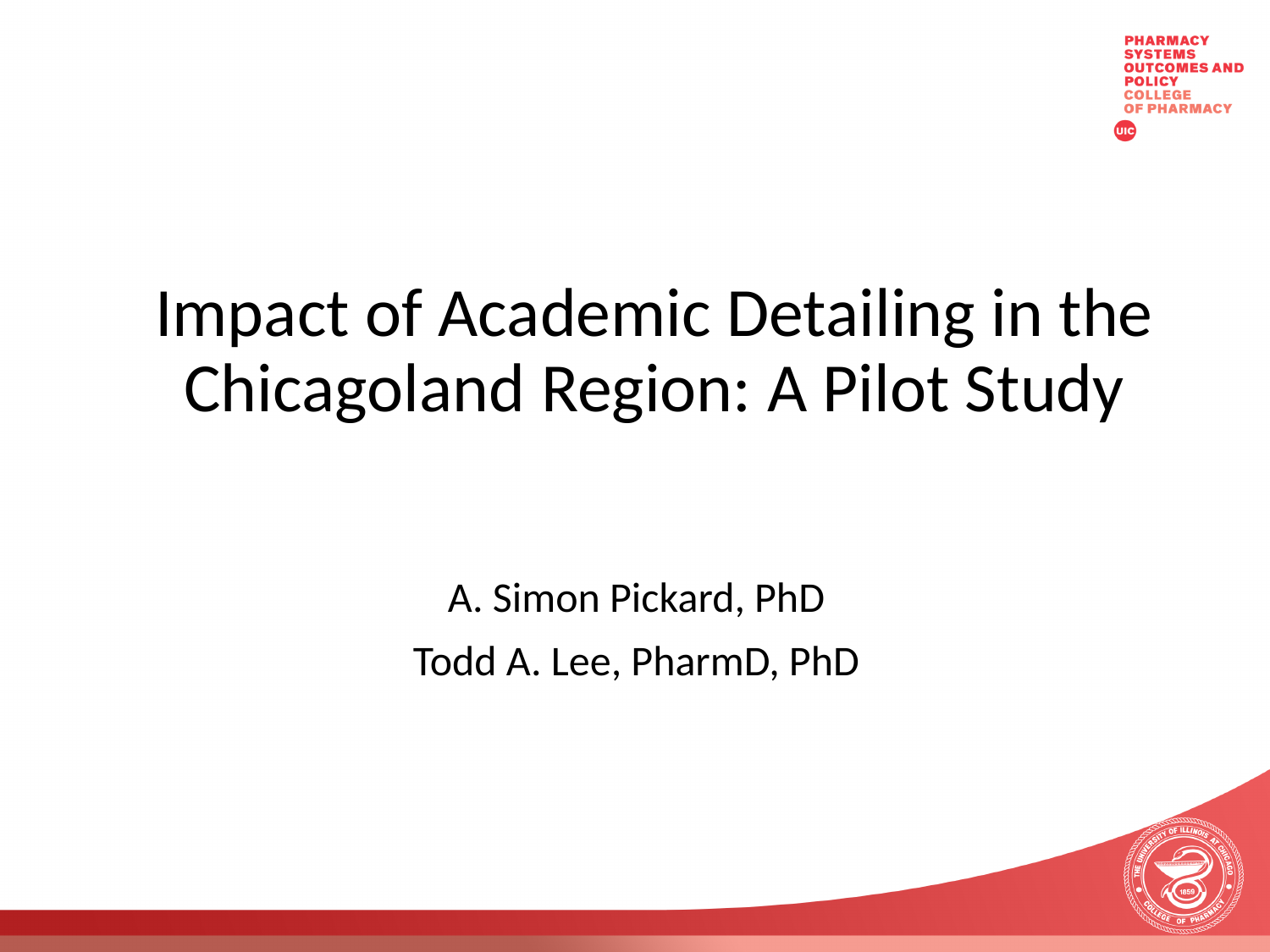

# Impact of Academic Detailing in the Chicagoland Region: A Pilot Study
A. Simon Pickard, PhD
Todd A. Lee, PharmD, PhD